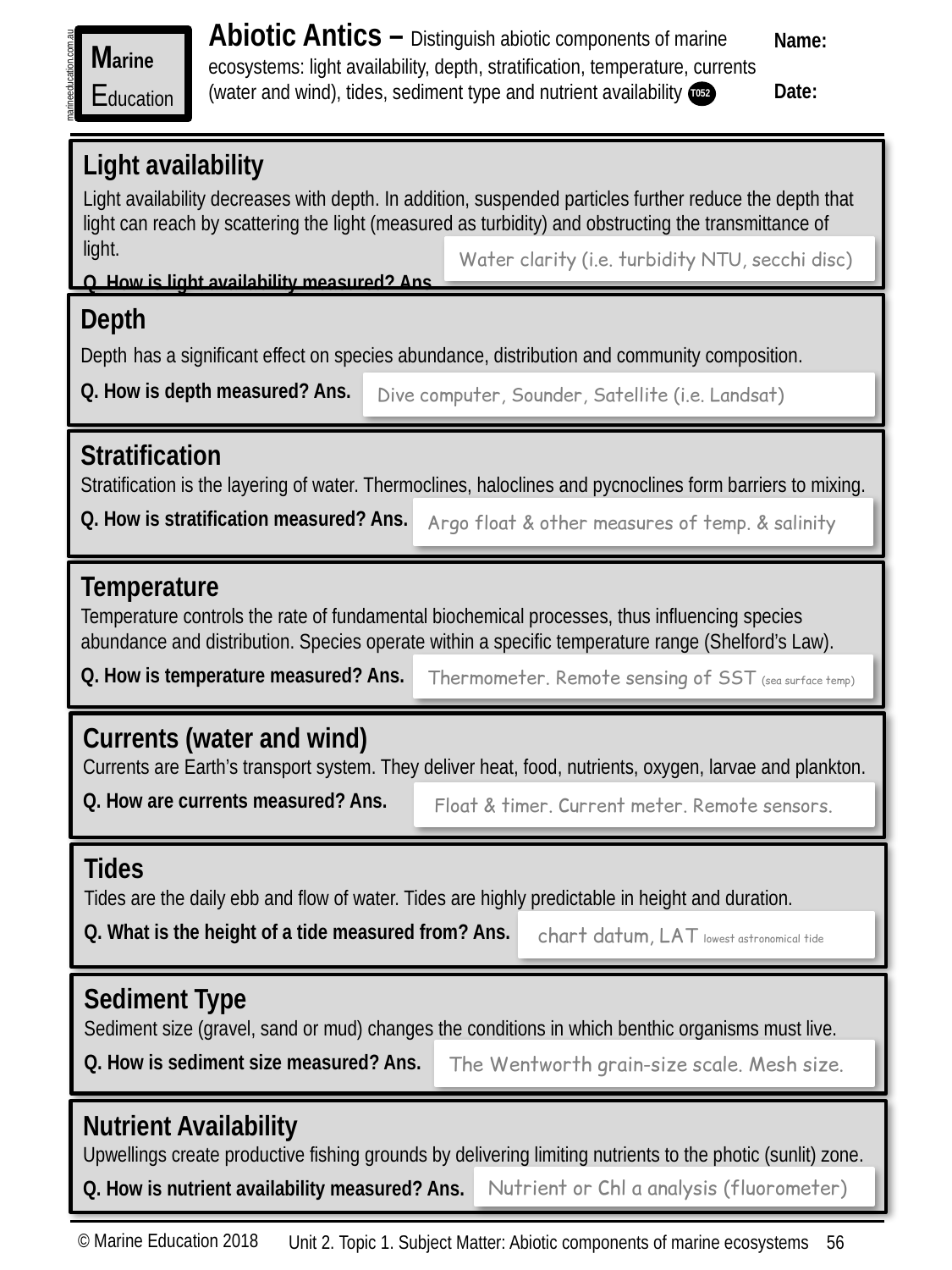

Abiotic Antics – Distinguish abiotic components of marine ecosystems: light availability, depth, stratification, temperature, currents (water and wind), tides, sediment type and nutrient availability

Name:

Date:
Marine
Education
marineeducation.com.au
T052

Light availability

Light availability decreases with depth. In addition, suspended particles further reduce the depth that light can reach by scattering the light (measured as turbidity) and obstructing the transmittance of light.

Q. How is light availability measured? Ans.
Water clarity (i.e. turbidity NTU, secchi disc)
Depth
Depth has a significant effect on species abundance, distribution and community composition.

Q. How is depth measured? Ans.
Dive computer, Sounder, Satellite (i.e. Landsat)
Stratification
Stratification is the layering of water. Thermoclines, haloclines and pycnoclines form barriers to mixing.

Q. How is stratification measured? Ans.
Argo float & other measures of temp. & salinity
Temperature
Temperature controls the rate of fundamental biochemical processes, thus influencing species abundance and distribution. Species operate within a specific temperature range (Shelford’s Law).

Q. How is temperature measured? Ans.
Thermometer. Remote sensing of SST (sea surface temp)
Currents (water and wind)
Currents are Earth’s transport system. They deliver heat, food, nutrients, oxygen, larvae and plankton.

Q. How are currents measured? Ans.
 Float & timer. Current meter. Remote sensors.
Tides
Tides are the daily ebb and flow of water. Tides are highly predictable in height and duration.

Q. What is the height of a tide measured from? Ans.
 chart datum, LAT lowest astronomical tide
Sediment Type
Sediment size (gravel, sand or mud) changes the conditions in which benthic organisms must live.
Q. How is sediment size measured? Ans.
The Wentworth grain-size scale. Mesh size.
Nutrient Availability
Upwellings create productive fishing grounds by delivering limiting nutrients to the photic (sunlit) zone.

Q. How is nutrient availability measured? Ans.
Nutrient or Chl a analysis (fluorometer)
© Marine Education 2018
Unit 2. Topic 1. Subject Matter: Abiotic components of marine ecosystems
56